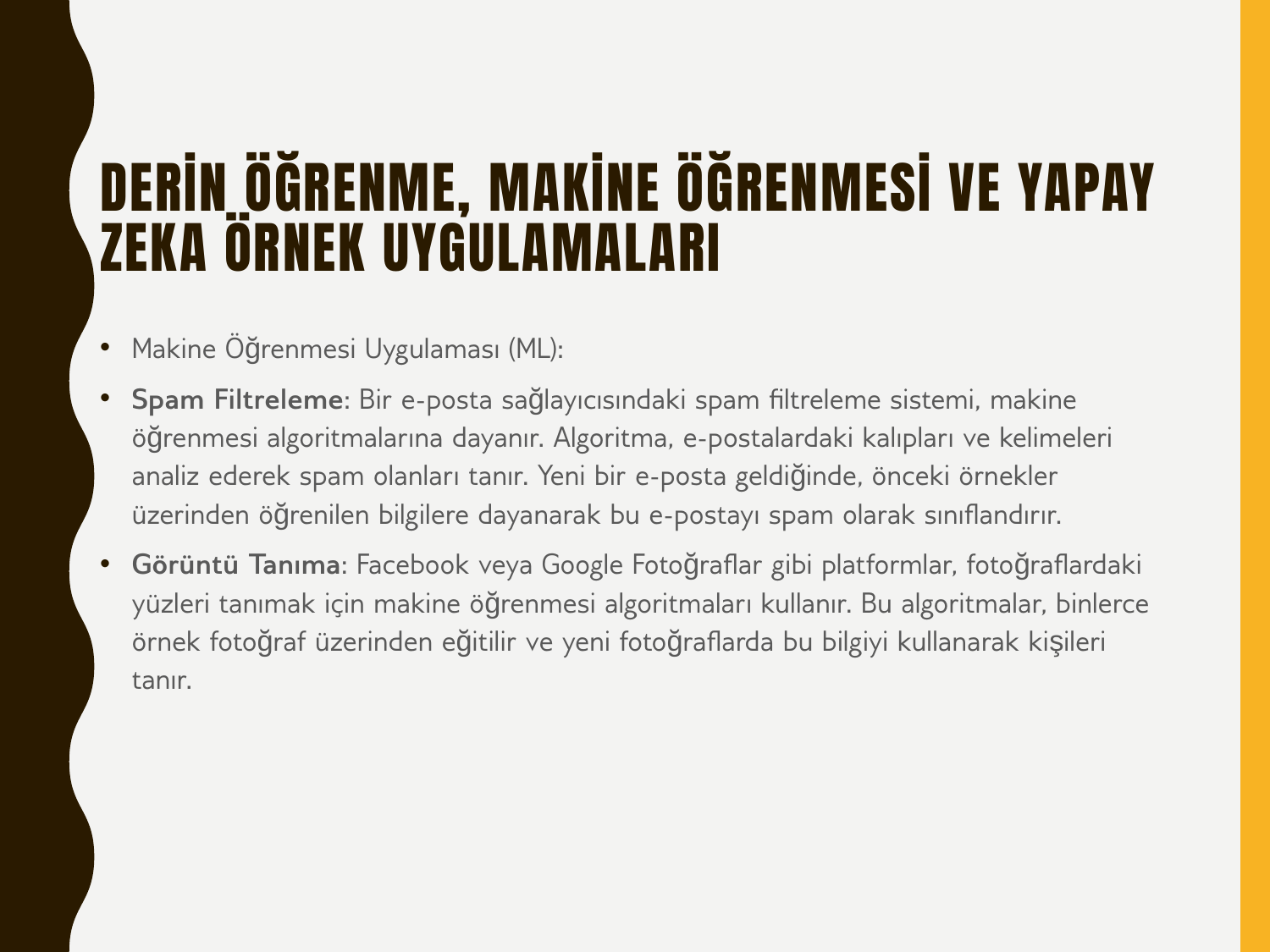

# Derin Öğrenme, Makine Öğrenmesi ve Yapay Zeka Örnek Uygulamaları
Makine Öğrenmesi Uygulaması (ML):
Spam Filtreleme: Bir e-posta sağlayıcısındaki spam filtreleme sistemi, makine öğrenmesi algoritmalarına dayanır. Algoritma, e-postalardaki kalıpları ve kelimeleri analiz ederek spam olanları tanır. Yeni bir e-posta geldiğinde, önceki örnekler üzerinden öğrenilen bilgilere dayanarak bu e-postayı spam olarak sınıflandırır.
Görüntü Tanıma: Facebook veya Google Fotoğraflar gibi platformlar, fotoğraflardaki yüzleri tanımak için makine öğrenmesi algoritmaları kullanır. Bu algoritmalar, binlerce örnek fotoğraf üzerinden eğitilir ve yeni fotoğraflarda bu bilgiyi kullanarak kişileri tanır.